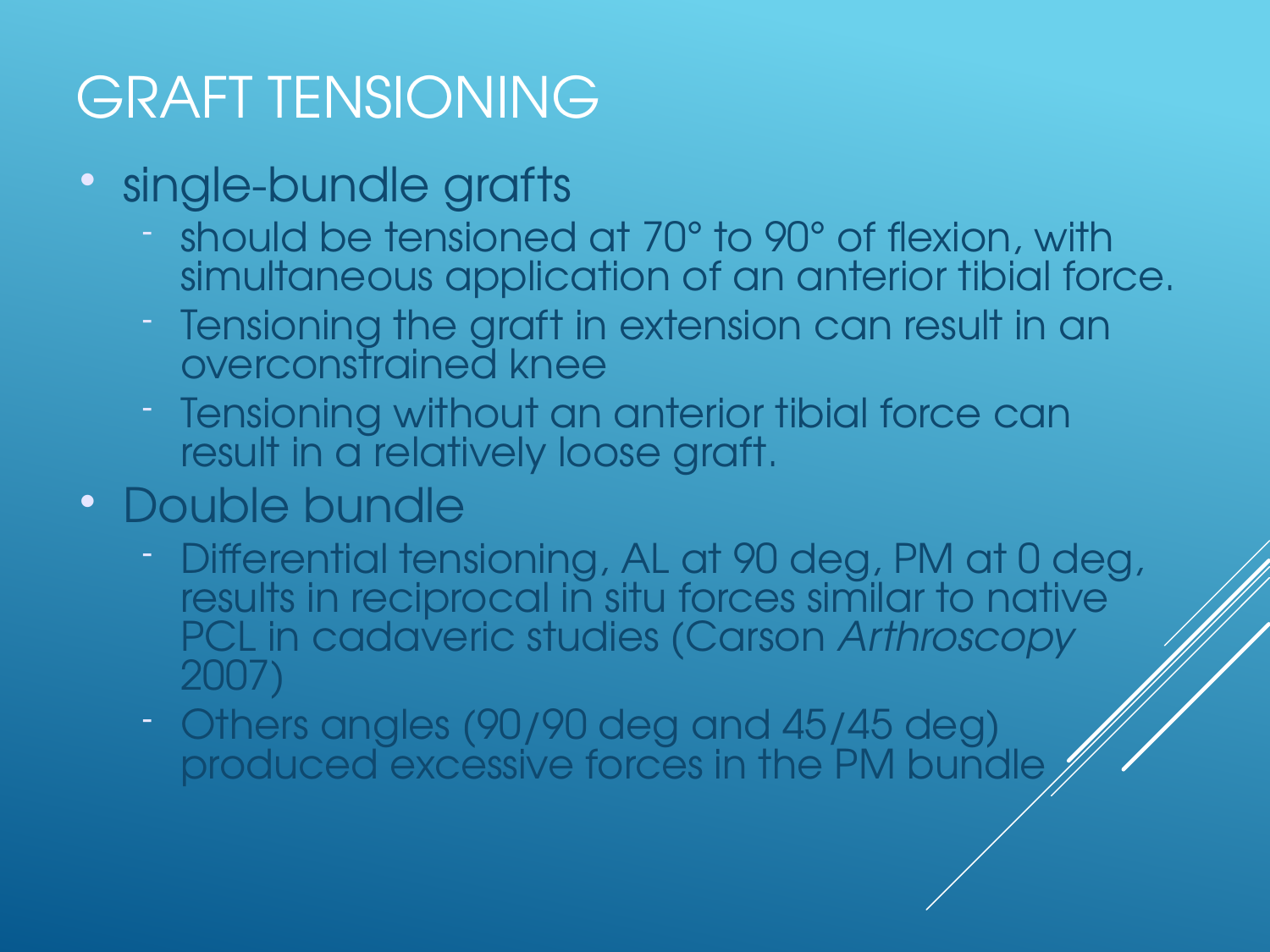

# Graft Tensioning
single-bundle grafts
should be tensioned at 70° to 90° of flexion, with simultaneous application of an anterior tibial force.
Tensioning the graft in extension can result in an overconstrained knee
Tensioning without an anterior tibial force can result in a relatively loose graft.
Double bundle
Differential tensioning, AL at 90 deg, PM at 0 deg, results in reciprocal in situ forces similar to native PCL in cadaveric studies (Carson Arthroscopy 2007)
Others angles (90/90 deg and 45/45 deg) produced excessive forces in the PM bundle